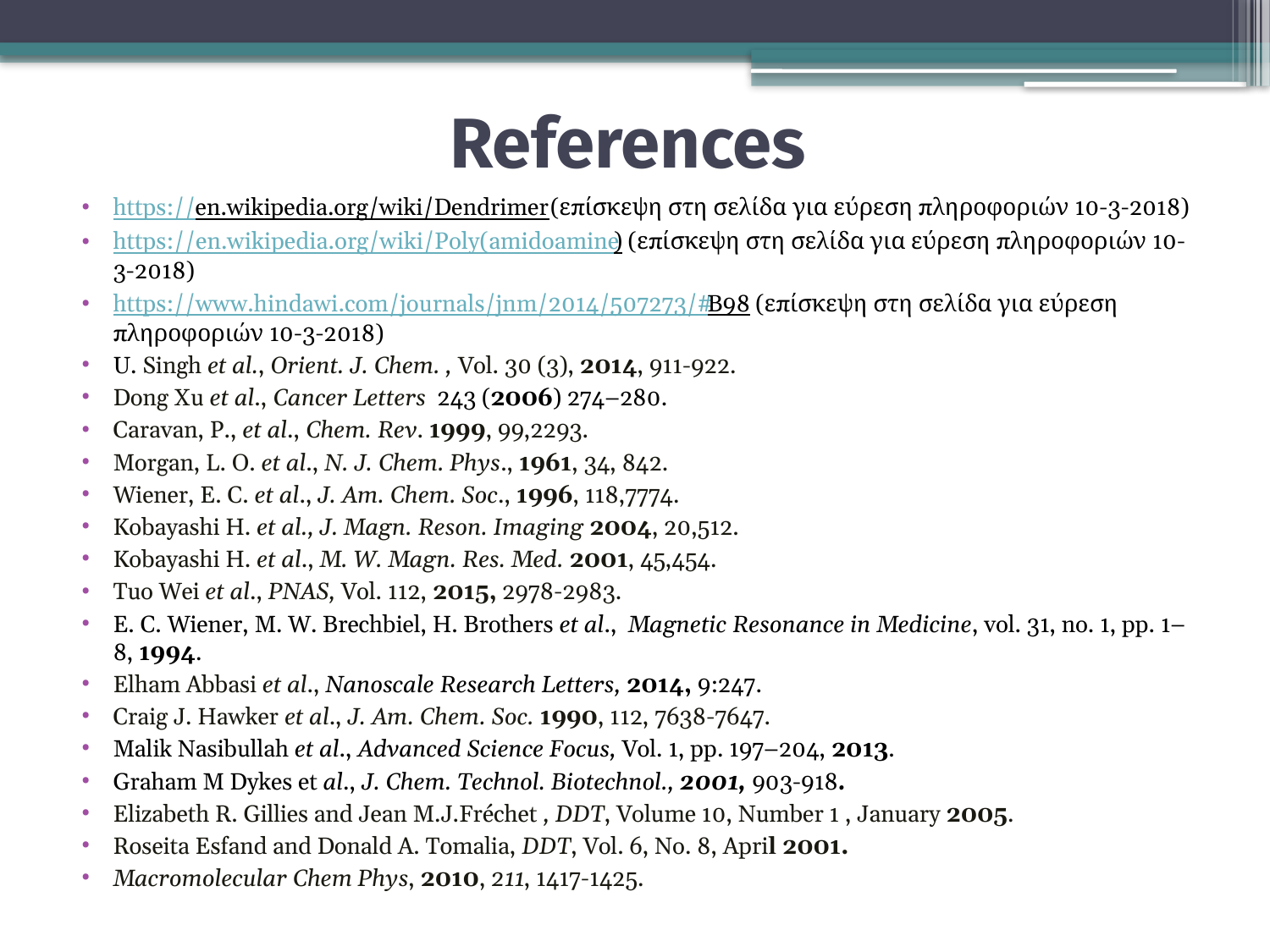

# References
https://en.wikipedia.org/wiki/Dendrimer (επίσκεψη στη σελίδα για εύρεση πληροφοριών 10-3-2018)
https://en.wikipedia.org/wiki/Poly(amidoamine) (επίσκεψη στη σελίδα για εύρεση πληροφοριών 10-3-2018)
https://www.hindawi.com/journals/jnm/2014/507273/#B98 (επίσκεψη στη σελίδα για εύρεση πληροφοριών 10-3-2018)
U. Singh et al., Orient. J. Chem. , Vol. 30 (3), 2014, 911-922.
Dong Xu et al., Cancer Letters  243 (2006) 274–280.
Caravan, P., et al., Chem. Rev. 1999, 99,2293.
Morgan, L. O. et al., N. J. Chem. Phys., 1961, 34, 842.
Wiener, E. C. et al., J. Am. Chem. Soc., 1996, 118,7774.
Kobayashi H. et al., J. Magn. Reson. Imaging 2004, 20,512.
Kobayashi H. et al., M. W. Magn. Res. Med. 2001, 45,454.
Tuo Wei et al., PNAS, Vol. 112, 2015, 2978-2983.
E. C. Wiener, M. W. Brechbiel, H. Brothers et al.,  Magnetic Resonance in Medicine, vol. 31, no. 1, pp. 1–8, 1994.
Elham Abbasi et al., Nanoscale Research Letters, 2014, 9:247.
Craig J. Hawker et al., J. Am. Chem. Soc. 1990, 112, 7638-7647.
Malik Nasibullah et al., Advanced Science Focus, Vol. 1, pp. 197–204, 2013.
Graham M Dykes et al., J. Chem. Technol. Biotechnol., 2001, 903-918.
Elizabeth R. Gillies and Jean M.J.Fréchet , DDT, Volume 10, Number 1 , January 2005.
Roseita Esfand and Donald A. Tomalia, DDT, Vol. 6, No. 8, April 2001.
Macromolecular Chem Phys, 2010, 211, 1417-1425.